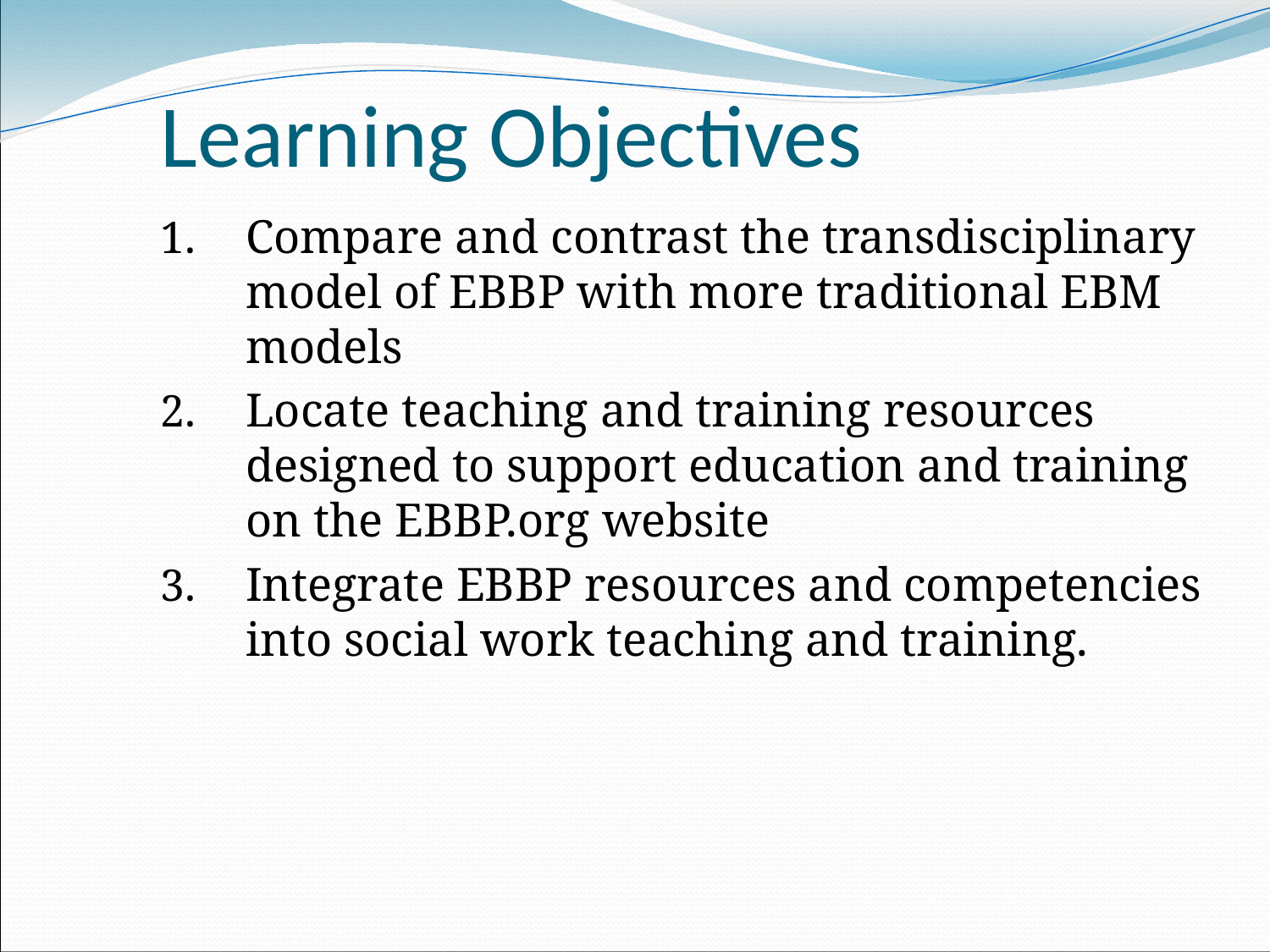

Learning Objectives
Compare and contrast the transdisciplinary model of EBBP with more traditional EBM models
Locate teaching and training resources designed to support education and training on the EBBP.org website
Integrate EBBP resources and competencies into social work teaching and training.